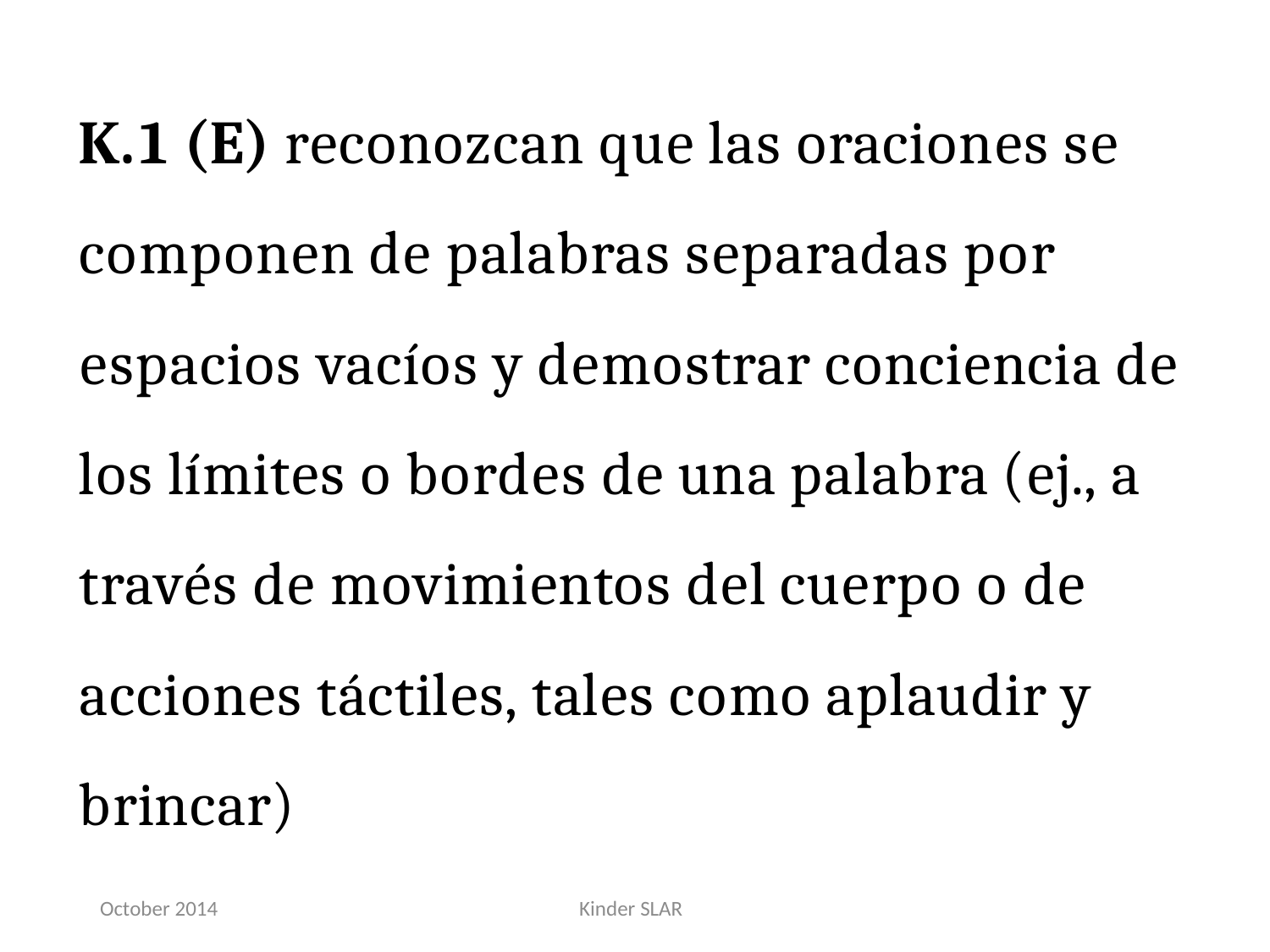

K.1 (E) reconozcan que las oraciones se componen de palabras separadas por espacios vacíos y demostrar conciencia de los límites o bordes de una palabra (ej., a través de movimientos del cuerpo o de acciones táctiles, tales como aplaudir y brincar)

October 2014
Kinder SLAR